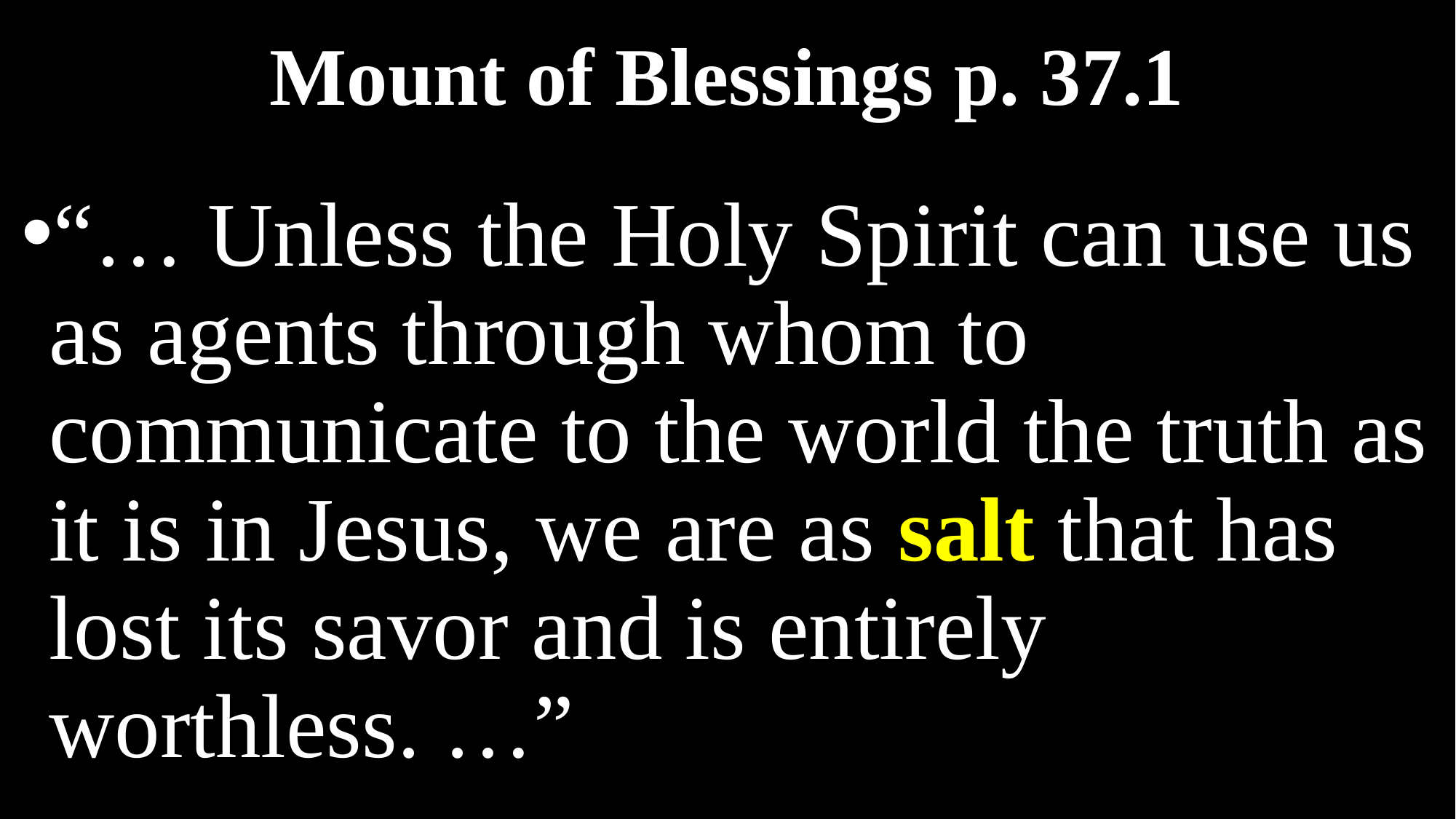

# Mount of Blessings p. 37.1
“… Unless the Holy Spirit can use us as agents through whom to communicate to the world the truth as it is in Jesus, we are as salt that has lost its savor and is entirely worthless. …”